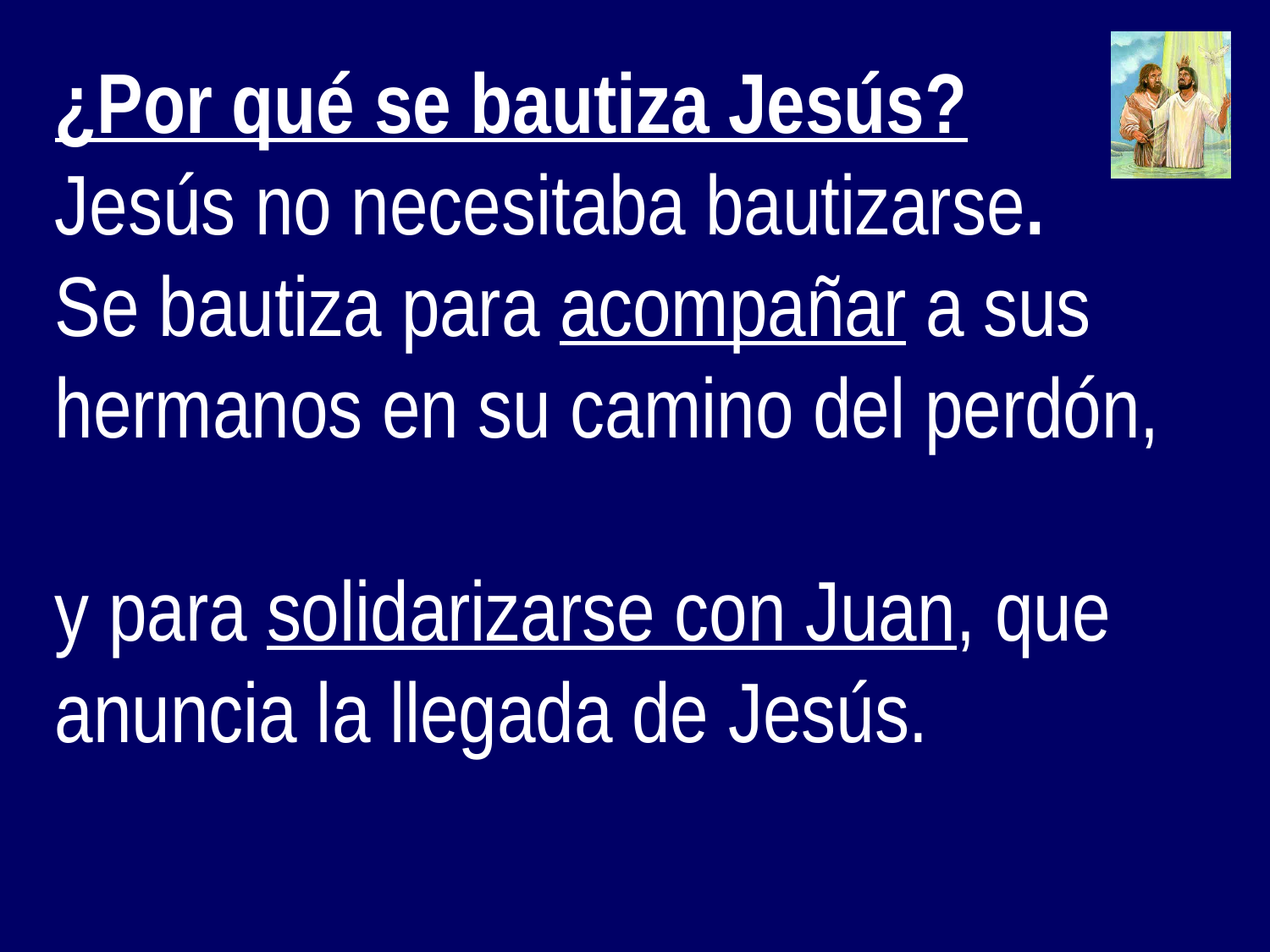

¿Por qué se bautiza Jesús?
Jesús no necesitaba bautizarse.
Se bautiza para acompañar a sus hermanos en su camino del perdón,

y para solidarizarse con Juan, que anuncia la llegada de Jesús.